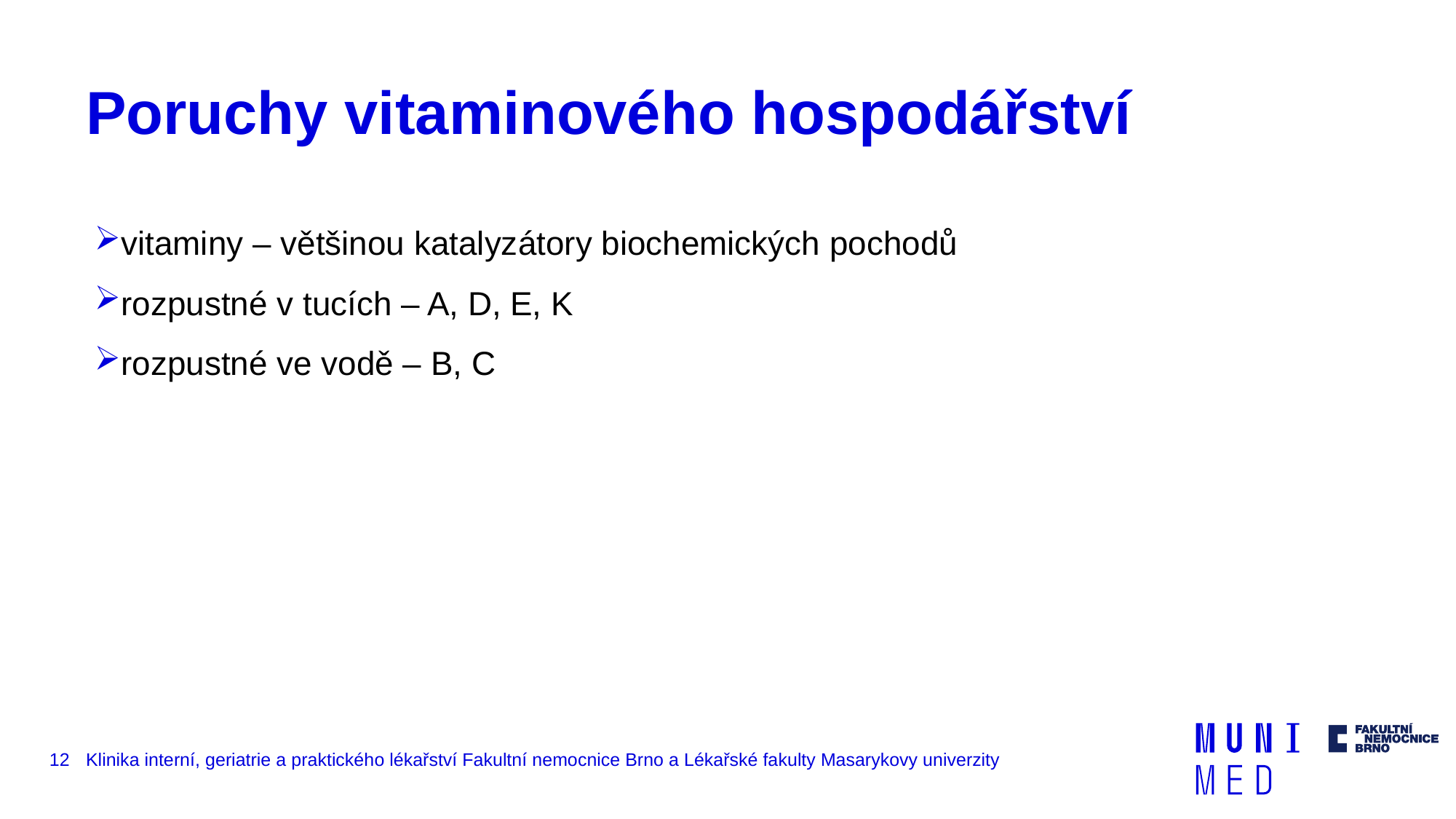

# Poruchy vitaminového hospodářství
vitaminy – většinou katalyzátory biochemických pochodů
rozpustné v tucích – A, D, E, K
rozpustné ve vodě – B, C
12
Klinika interní, geriatrie a praktického lékařství Fakultní nemocnice Brno a Lékařské fakulty Masarykovy univerzity